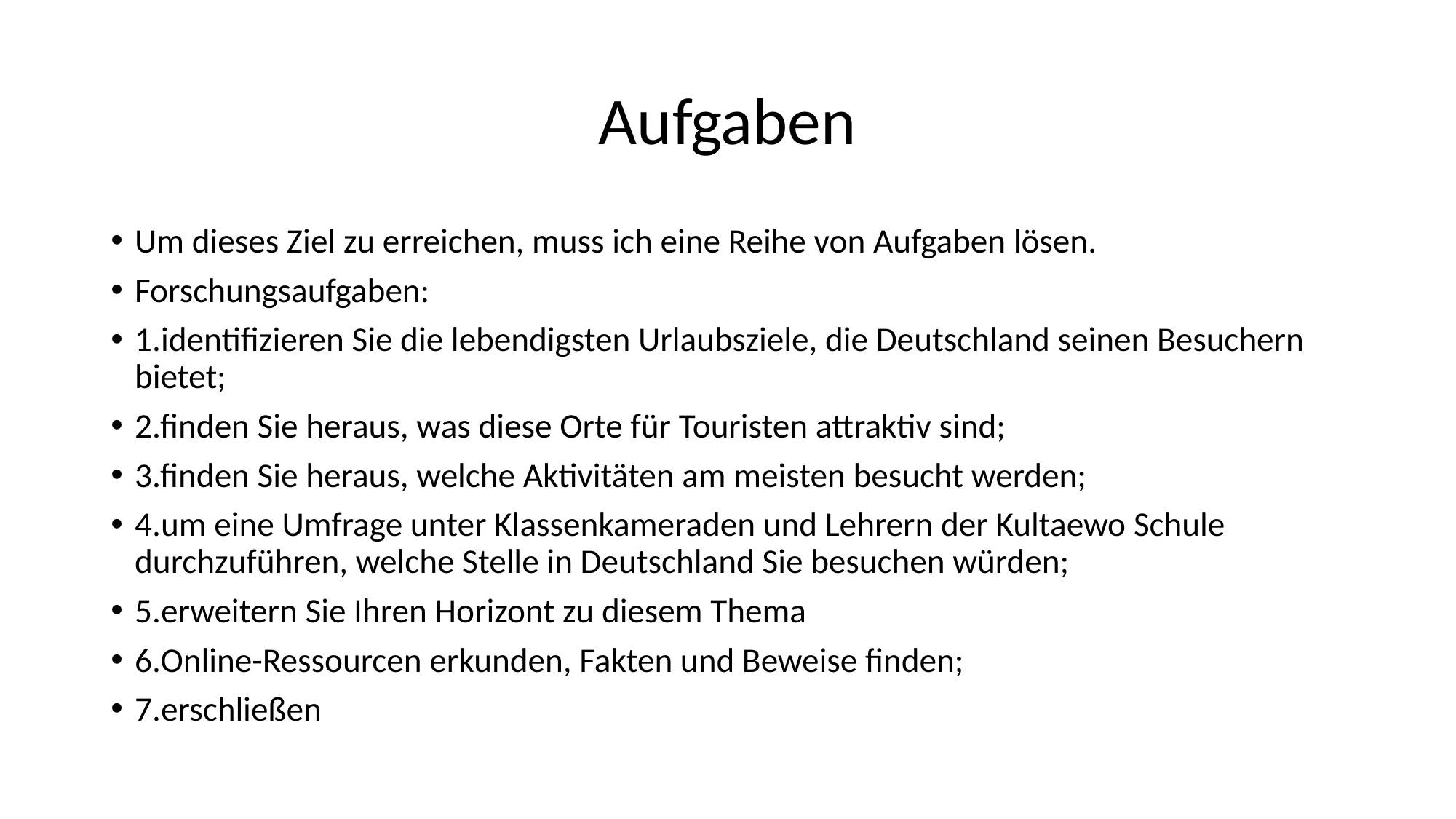

# Aufgaben
Um dieses Ziel zu erreichen, muss ich eine Reihe von Aufgaben lösen.
Forschungsaufgaben:
1.identifizieren Sie die lebendigsten Urlaubsziele, die Deutschland seinen Besuchern bietet;
2.finden Sie heraus, was diese Orte für Touristen attraktiv sind;
3.finden Sie heraus, welche Aktivitäten am meisten besucht werden;
4.um eine Umfrage unter Klassenkameraden und Lehrern der Kultaewo Schule  durchzuführen, welche Stelle in Deutschland Sie besuchen würden;
5.erweitern Sie Ihren Horizont zu diesem Thema
6.Online-Ressourcen erkunden, Fakten und Beweise finden;
7.erschließen